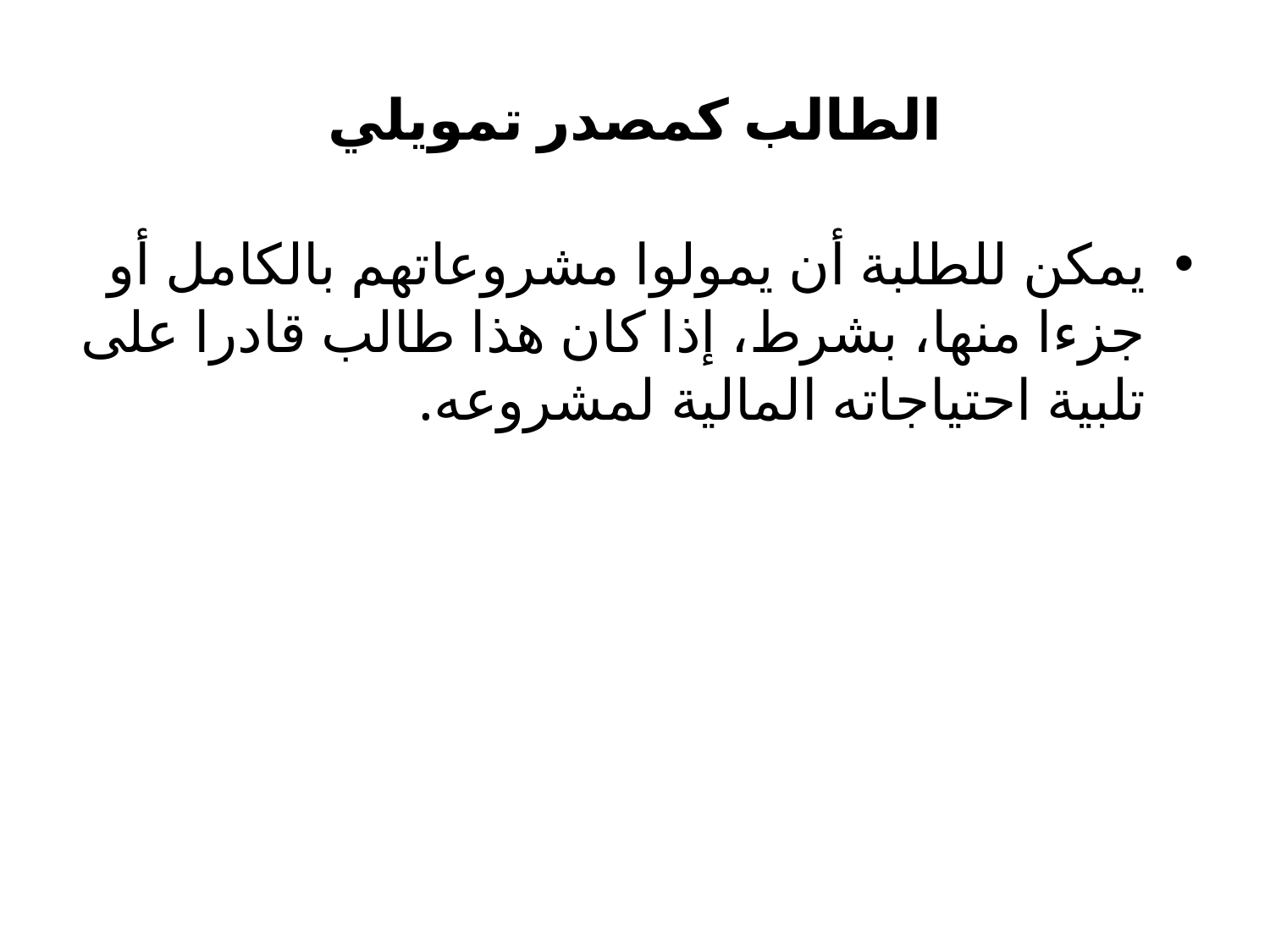

# الطالب كمصدر تمويلي
يمكن للطلبة أن يمولوا مشروعاتهم بالكامل أو جزءا منها، بشرط، إذا كان هذا طالب قادرا على تلبية احتياجاته المالية لمشروعه.